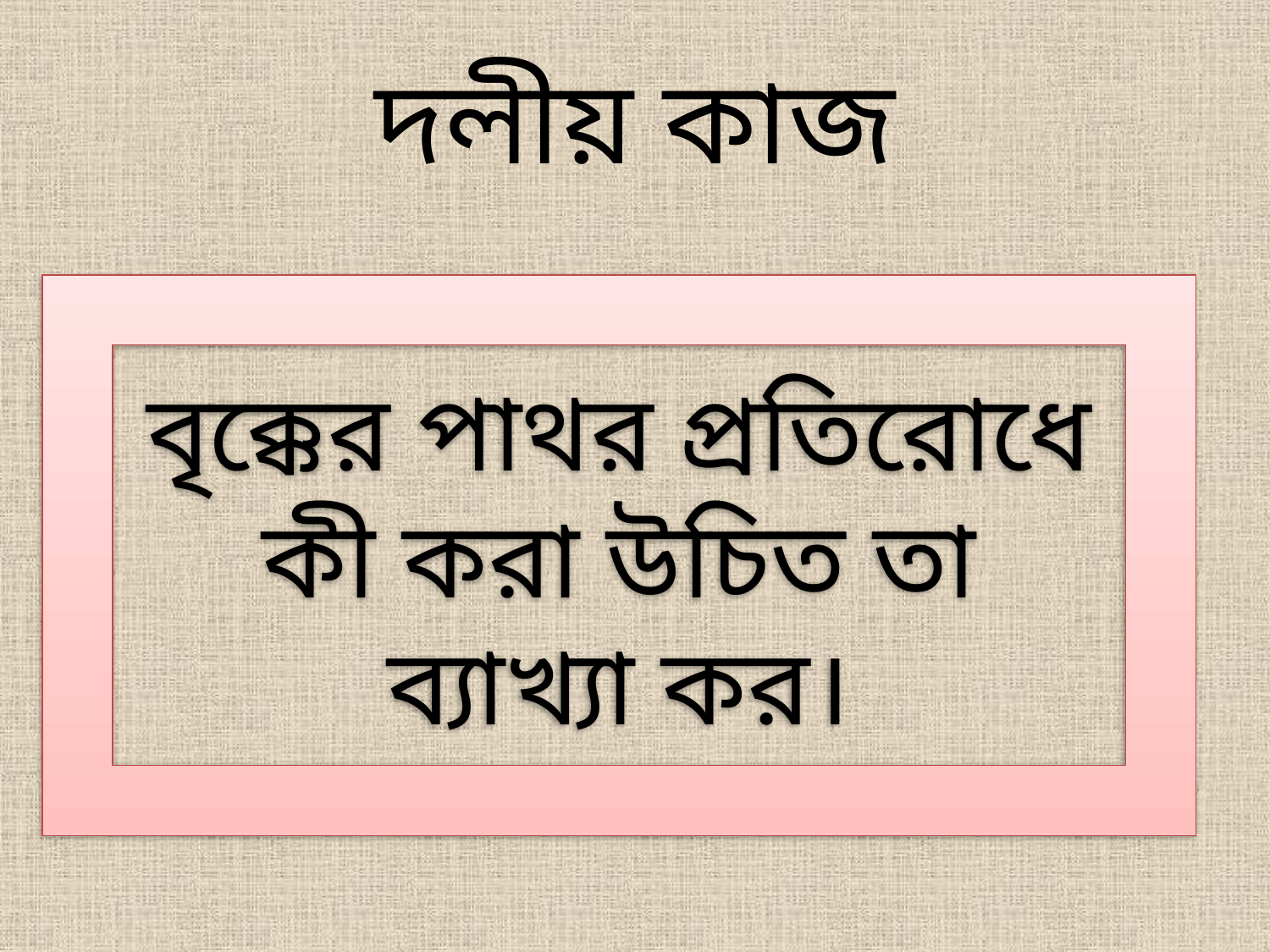

# দলীয় কাজ
বৃক্কের পাথর প্রতিরোধে কী করা উচিত তা ব্যাখ্যা কর।